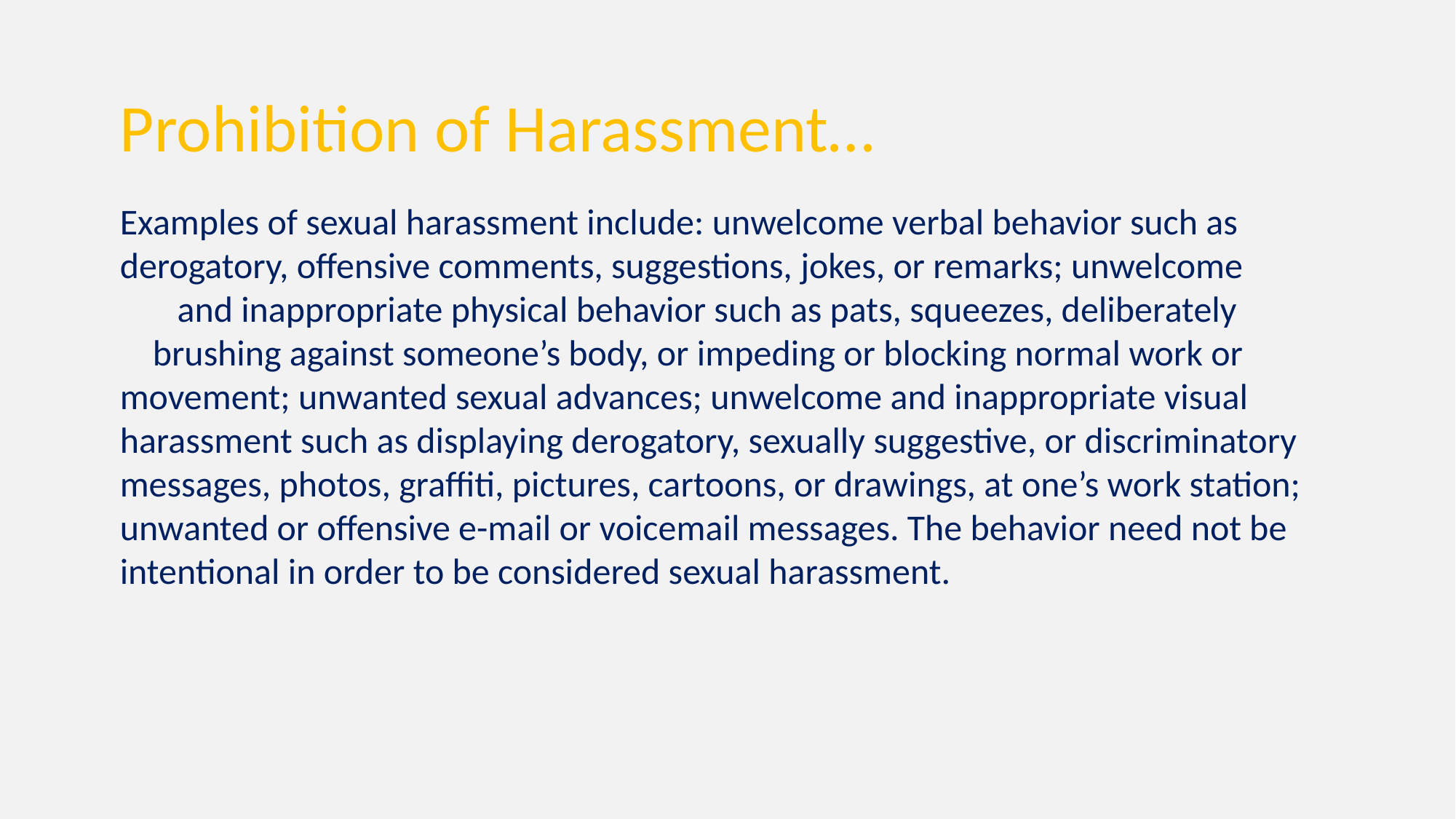

Prohibition of Harassment…

Examples of sexual harassment include: unwelcome verbal behavior such as             derogatory, offensive comments, suggestions, jokes, or remarks; unwelcome                                and inappropriate physical behavior such as pats, squeezes, deliberately                              brushing against someone’s body, or impeding or blocking normal work or                    movement; unwanted sexual advances; unwelcome and inappropriate visual                     harassment such as displaying derogatory, sexually suggestive, or discriminatory                 messages, photos, graffiti, pictures, cartoons, or drawings, at one’s work station;  unwanted or offensive e-mail or voicemail messages. The behavior need not be   intentional in order to be considered sexual harassment.